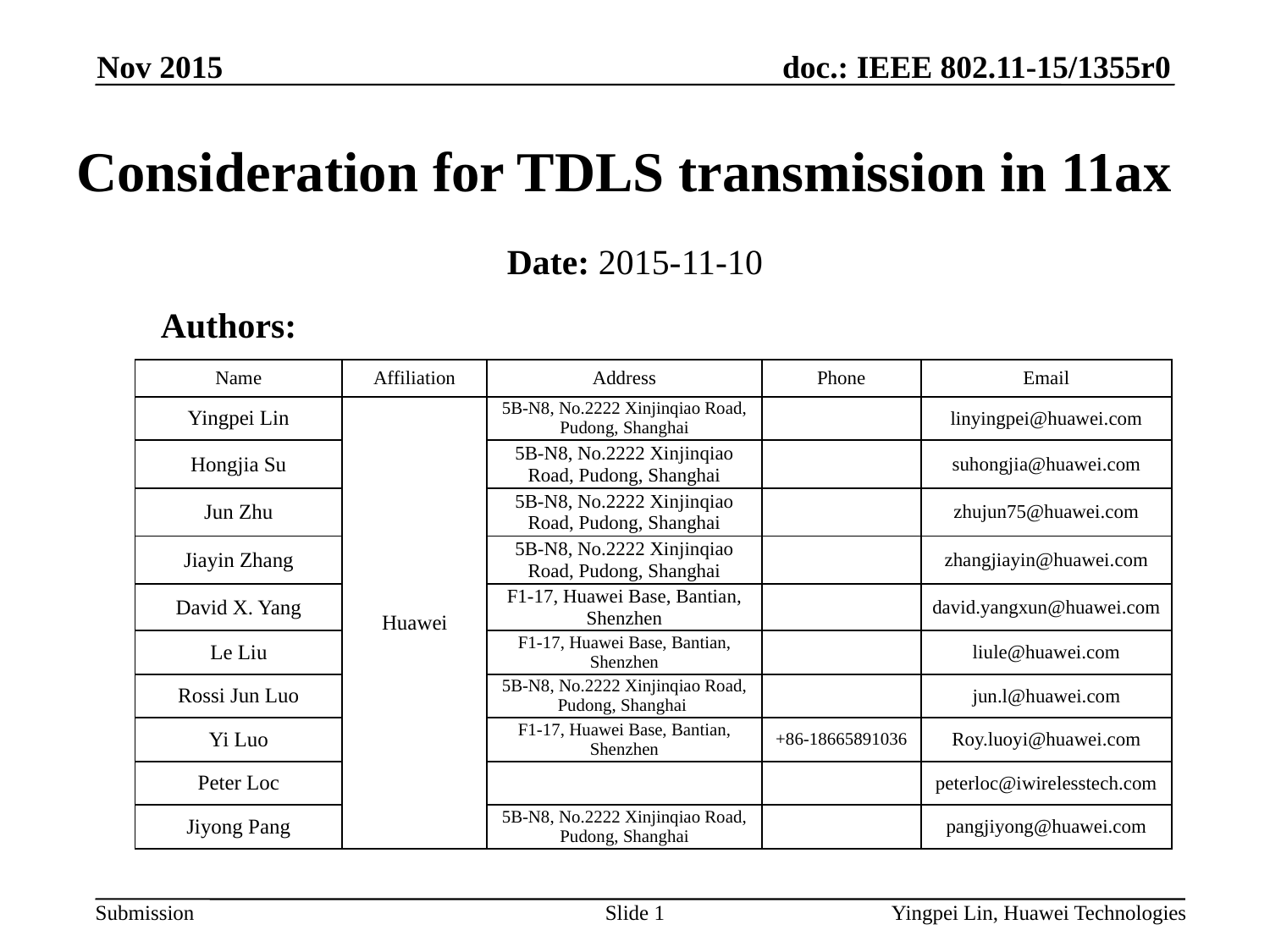

Nov 2015
# Consideration for TDLS transmission in 11ax
Date: 2015-11-10
Authors:
| Name | Affiliation | Address | Phone | Email |
| --- | --- | --- | --- | --- |
| Yingpei Lin | Huawei | 5B-N8, No.2222 Xinjinqiao Road, Pudong, Shanghai |  | linyingpei@huawei.com |
| Hongjia Su |  | 5B-N8, No.2222 Xinjinqiao Road, Pudong, Shanghai |  | suhongjia@huawei.com |
| Jun Zhu |  | 5B-N8, No.2222 Xinjinqiao Road, Pudong, Shanghai |  | zhujun75@huawei.com |
| Jiayin Zhang |  | 5B-N8, No.2222 Xinjinqiao Road, Pudong, Shanghai |  | zhangjiayin@huawei.com |
| David X. Yang |  | F1-17, Huawei Base, Bantian, Shenzhen |  | david.yangxun@huawei.com |
| Le Liu |  | F1-17, Huawei Base, Bantian, Shenzhen |  | liule@huawei.com |
| Rossi Jun Luo |  | 5B-N8, No.2222 Xinjinqiao Road, Pudong, Shanghai |  | jun.l@huawei.com |
| Yi Luo |  | F1-17, Huawei Base, Bantian, Shenzhen | +86-18665891036 | Roy.luoyi@huawei.com |
| Peter Loc |  |  |  | peterloc@iwirelesstech.com |
| Jiyong Pang |  | 5B-N8, No.2222 Xinjinqiao Road, Pudong, Shanghai |  | pangjiyong@huawei.com |
Slide 1
Yingpei Lin, Huawei Technologies